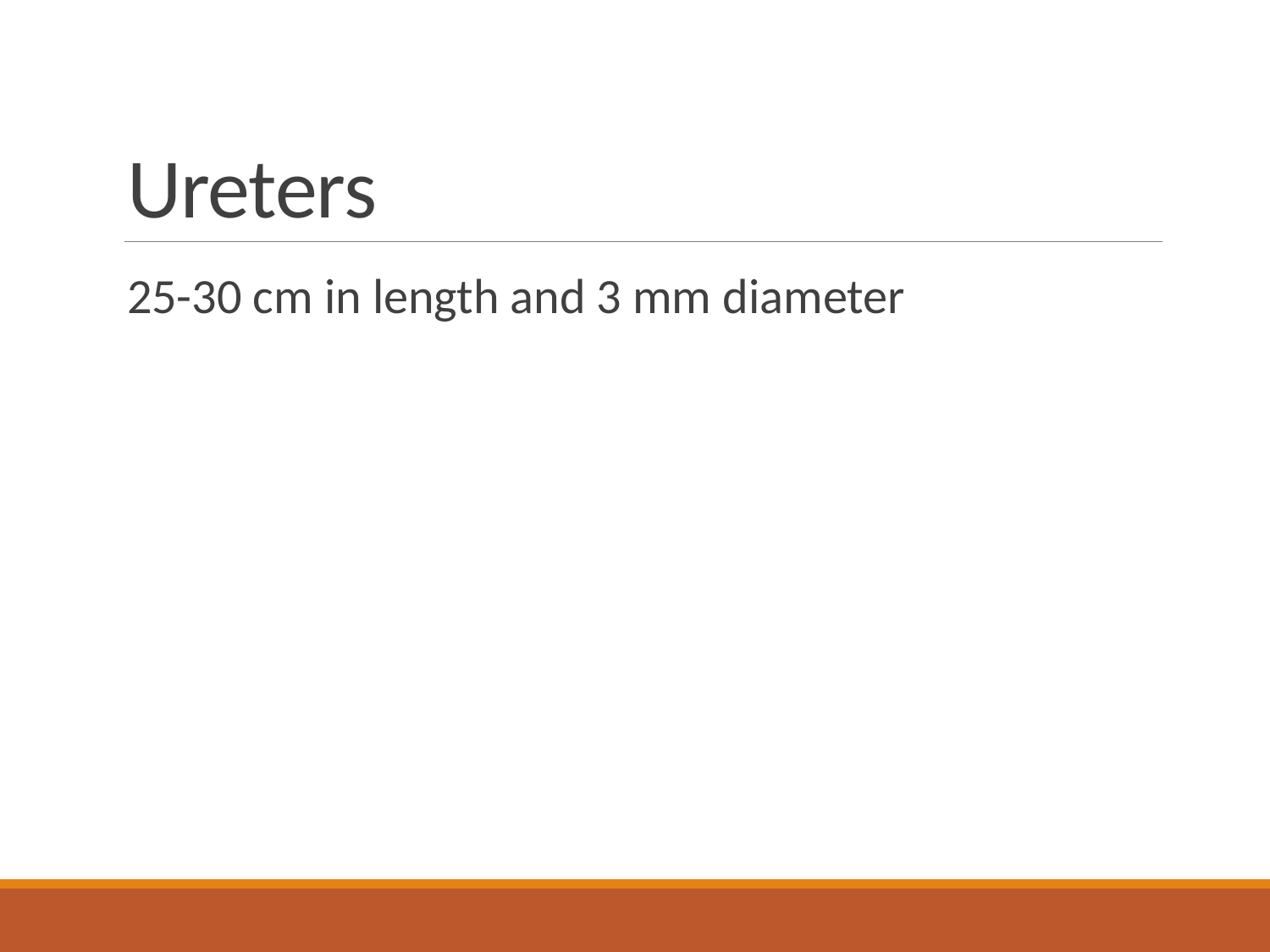

# Ureters
25-30 cm in length and 3 mm diameter